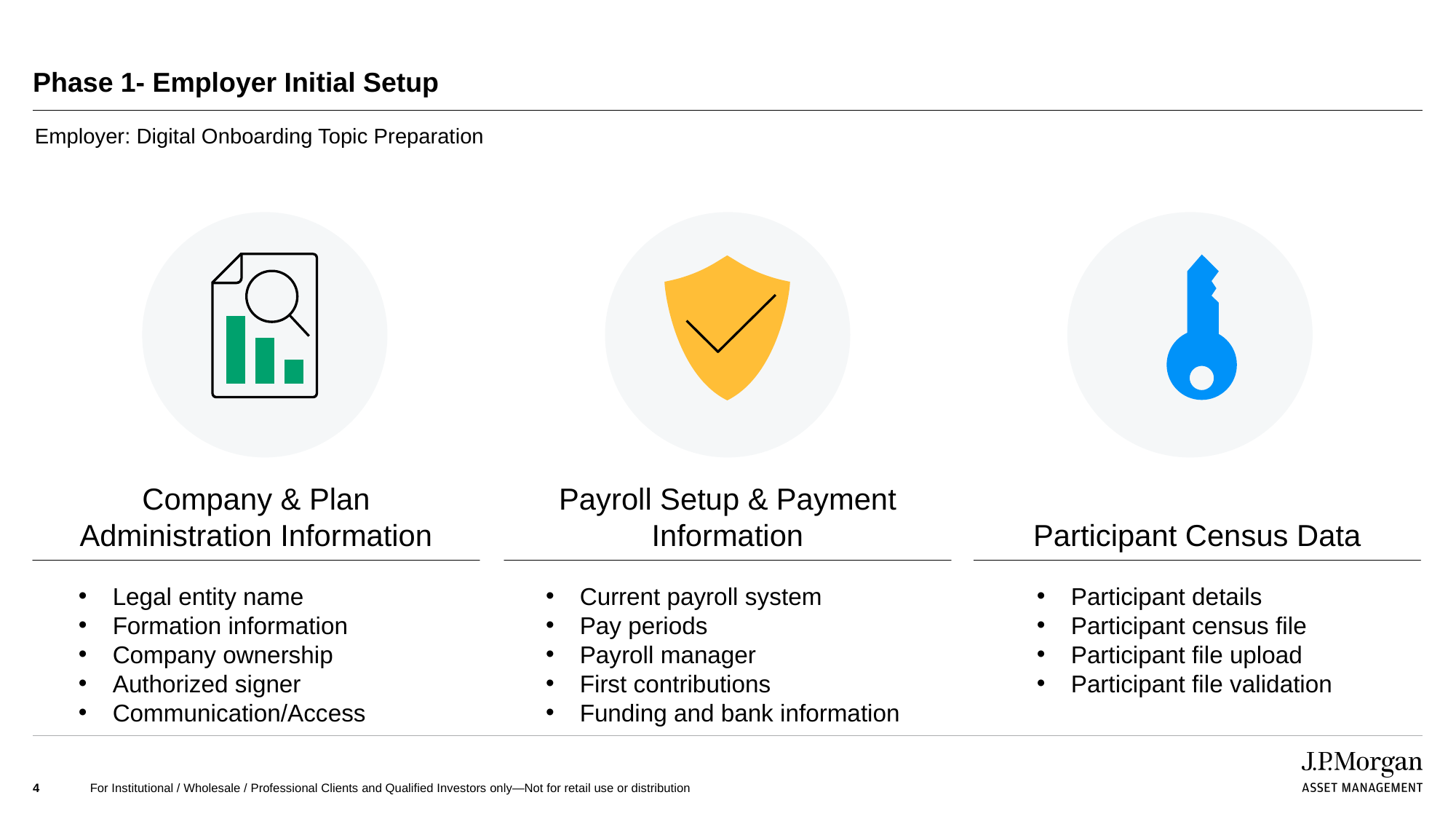

# Phase 1- Employer Initial Setup
Employer: Digital Onboarding Topic Preparation

Company & Plan Administration Information
Payroll Setup & Payment Information
Participant Census Data
Legal entity name
Formation information
Company ownership
Authorized signer
Communication/Access
Current payroll system
Pay periods
Payroll manager
First contributions
Funding and bank information

Participant details
Participant census file
Participant file upload
Participant file validation